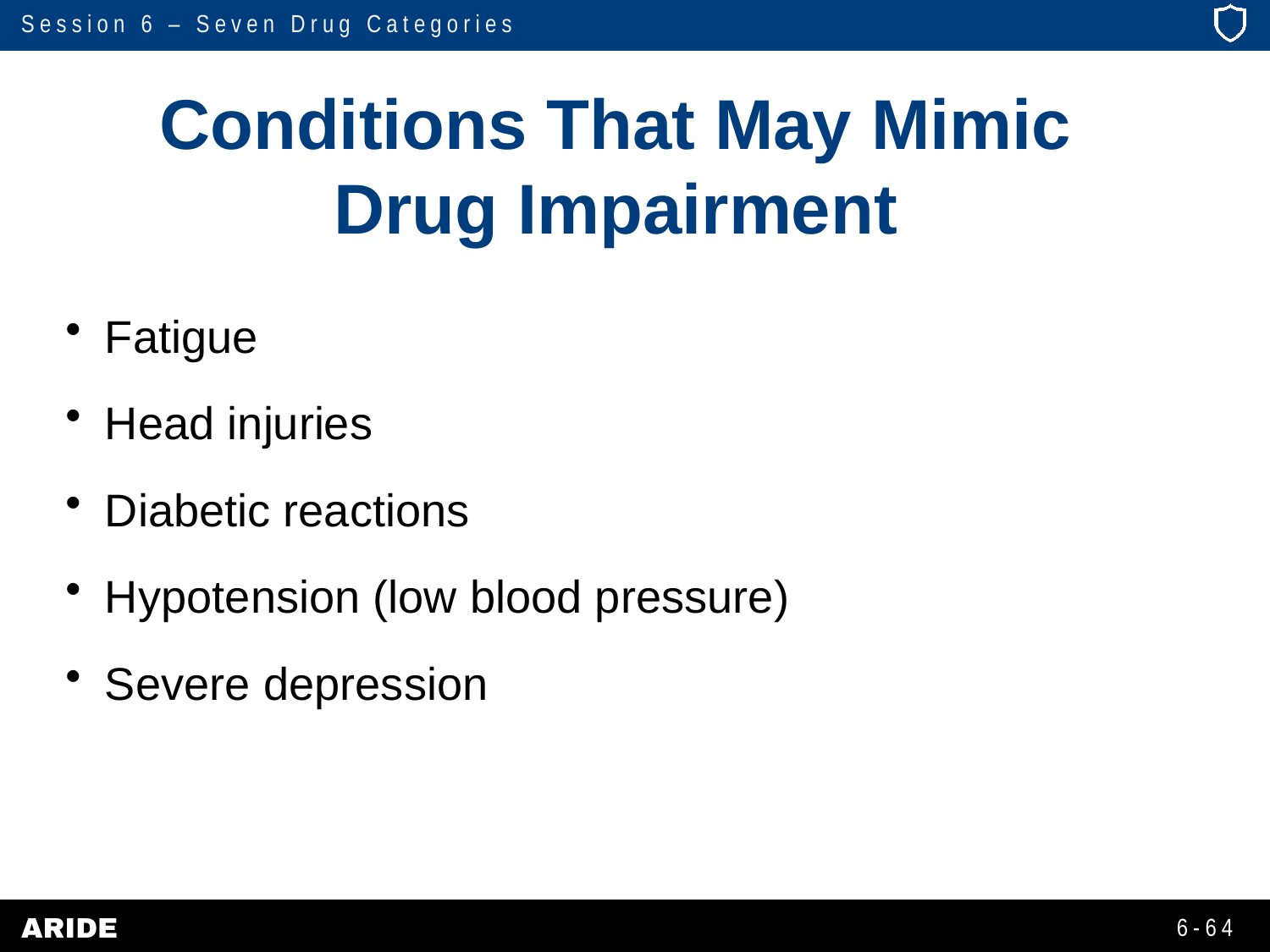

# Conditions That May Mimic Drug Impairment
Fatigue
Head injuries
Diabetic reactions
Hypotension (low blood pressure)
Severe depression
6-64